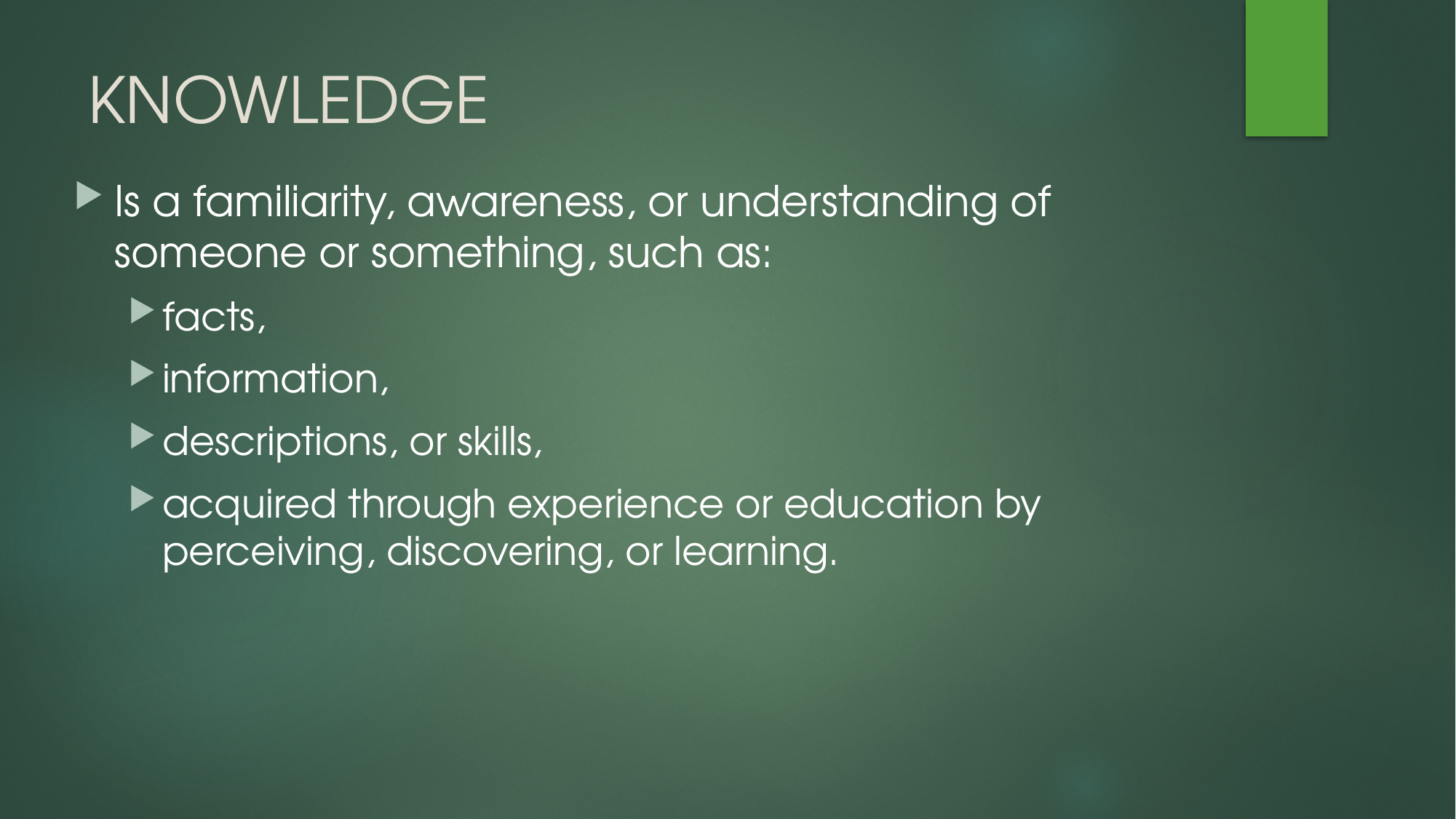

# KNOWLEDGE
Is a familiarity, awareness, or understanding of someone or something, such as:
facts,
information,
descriptions, or skills,
acquired through experience or education by perceiving, discovering, or learning.